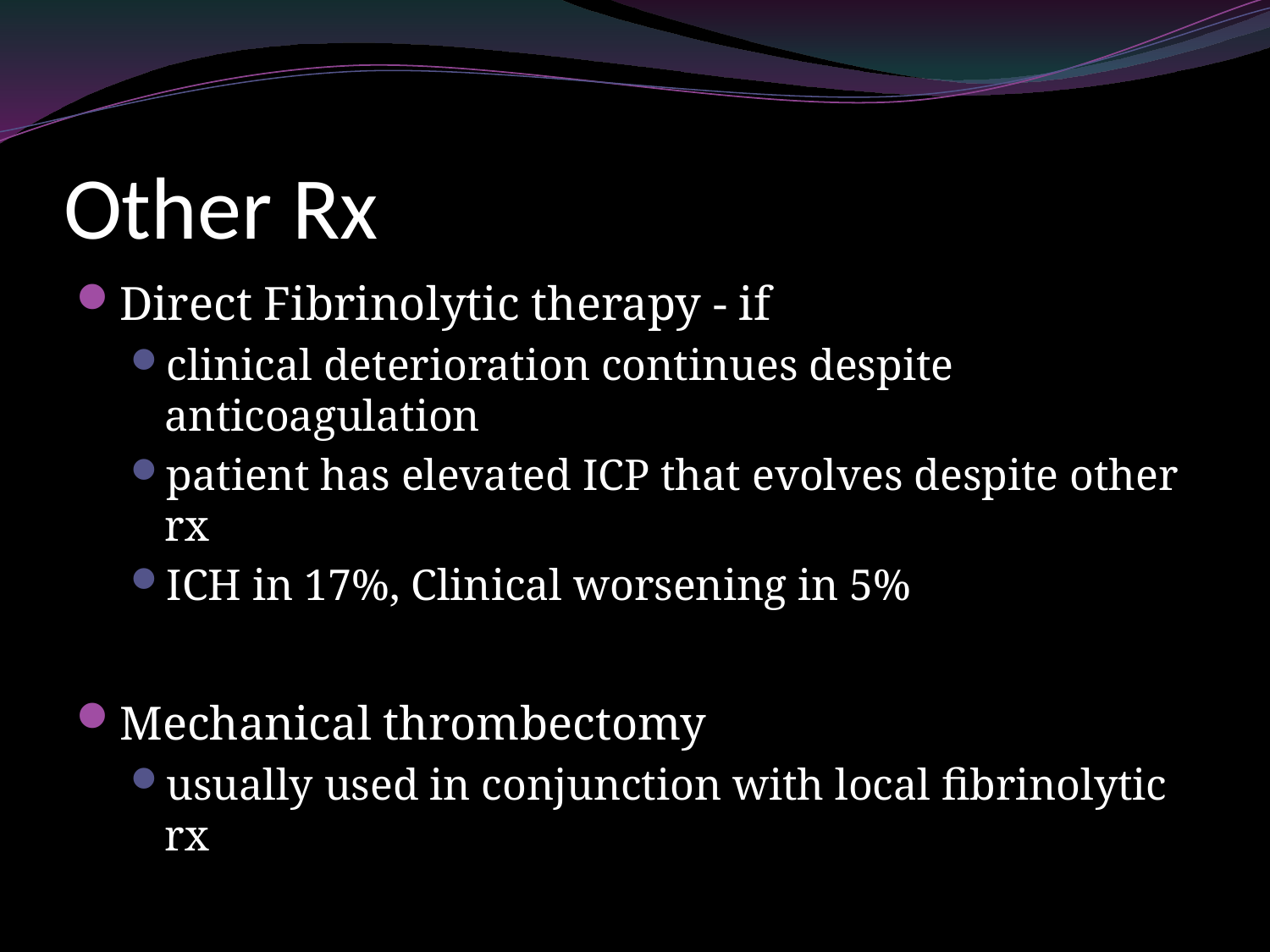

# Other Rx
Direct Fibrinolytic therapy - if
clinical deterioration continues despite anticoagulation
patient has elevated ICP that evolves despite other rx
ICH in 17%, Clinical worsening in 5%

Mechanical thrombectomy
usually used in conjunction with local fibrinolytic rx